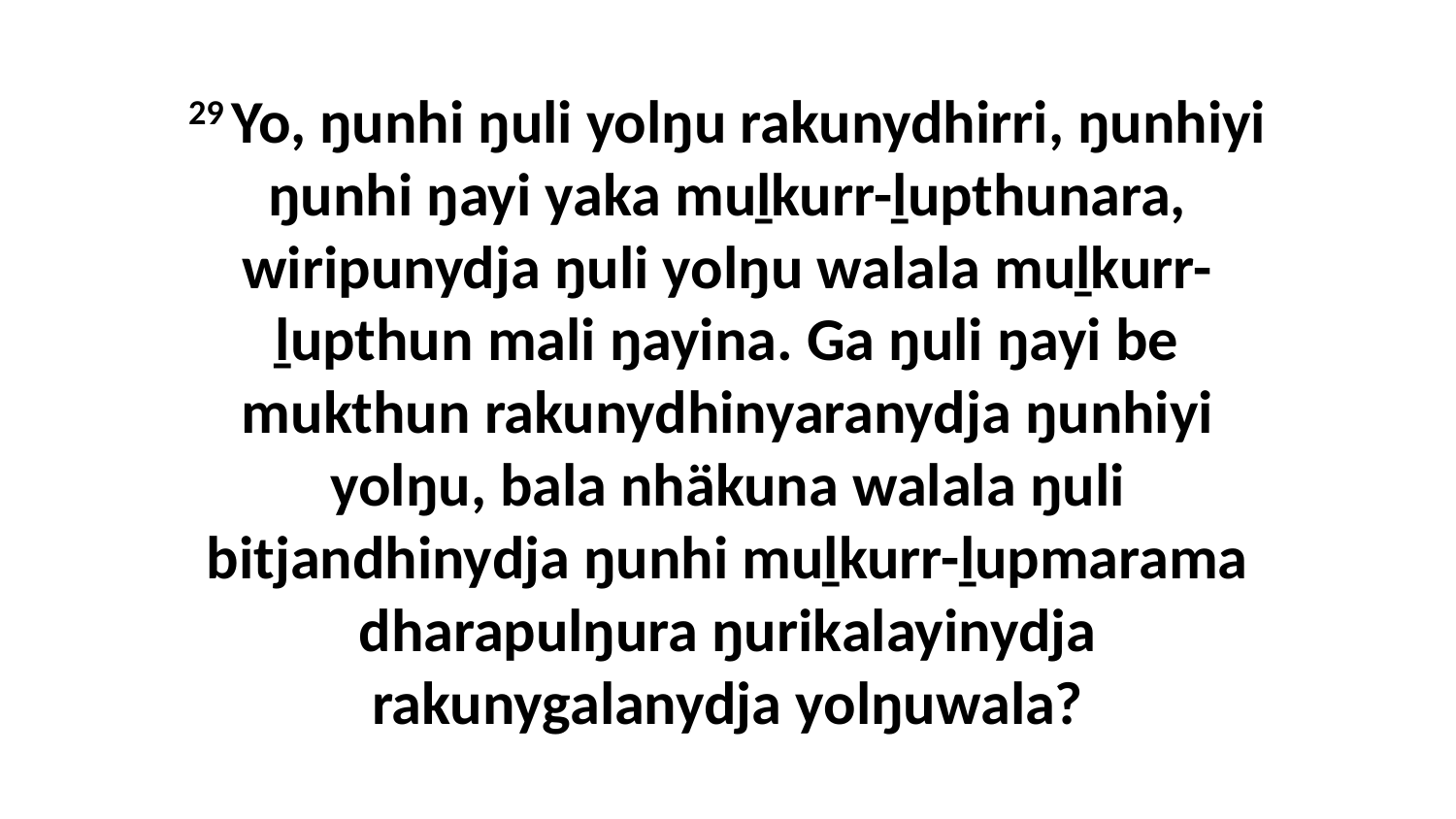

29 Yo, ŋunhi ŋuli yolŋu rakunydhirri, ŋunhiyi ŋunhi ŋayi yaka muḻkurr-ḻupthunara, wiripunydja ŋuli yolŋu walala muḻkurr-ḻupthun mali ŋayina. Ga ŋuli ŋayi be mukthun rakunydhinyaranydja ŋunhiyi yolŋu, bala nhäkuna walala ŋuli bitjandhinydja ŋunhi muḻkurr-ḻupmarama dharapulŋura ŋurikalayinydja rakunygalanydja yolŋuwala?